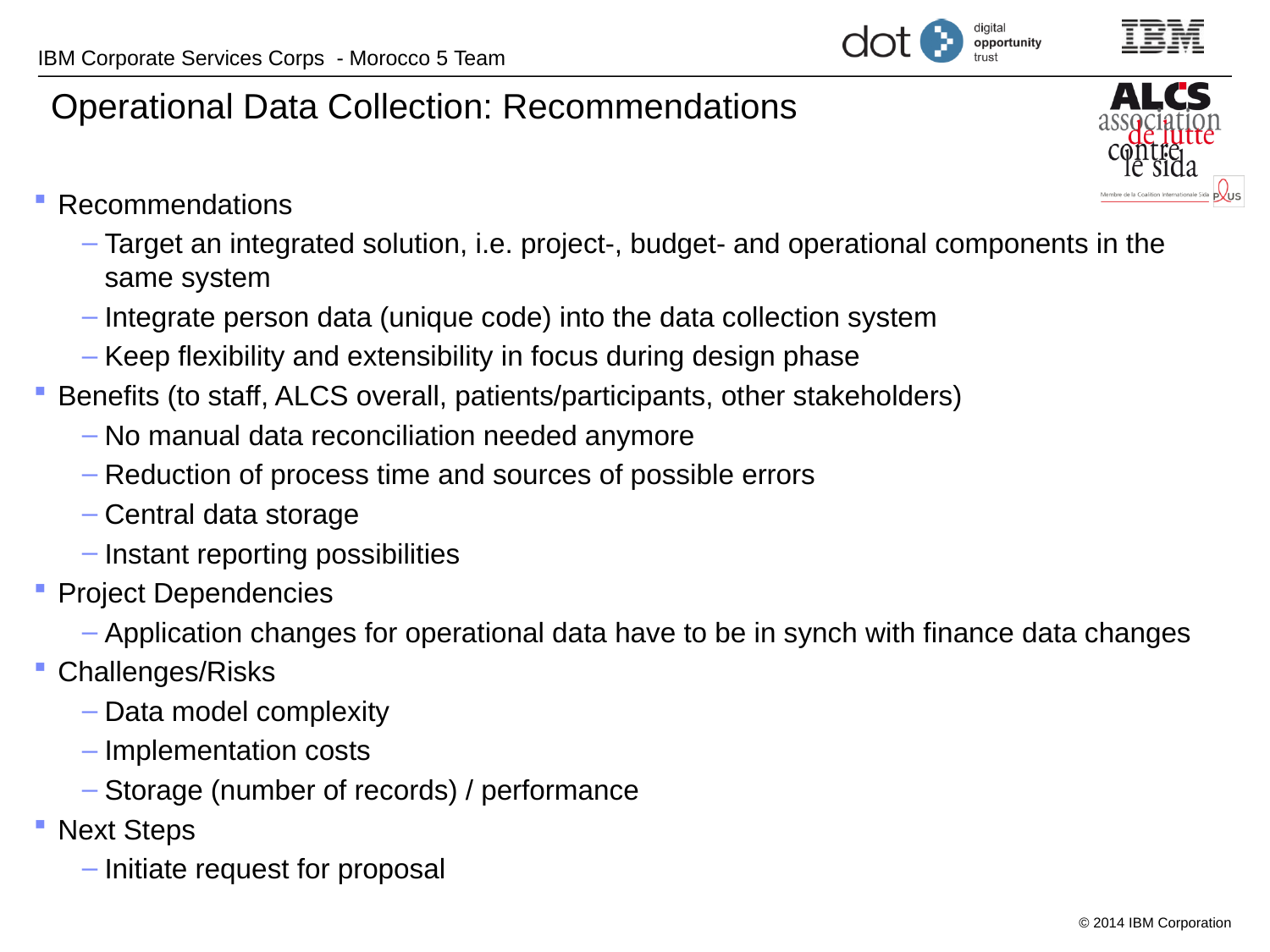

Operational Data Collection: Recommendations
Recommendations
Target an integrated solution, i.e. project-, budget- and operational components in the same system
Integrate person data (unique code) into the data collection system
Keep flexibility and extensibility in focus during design phase
Benefits (to staff, ALCS overall, patients/participants, other stakeholders)
No manual data reconciliation needed anymore
Reduction of process time and sources of possible errors
Central data storage
Instant reporting possibilities
Project Dependencies
Application changes for operational data have to be in synch with finance data changes
Challenges/Risks
Data model complexity
Implementation costs
Storage (number of records) / performance
Next Steps
Initiate request for proposal